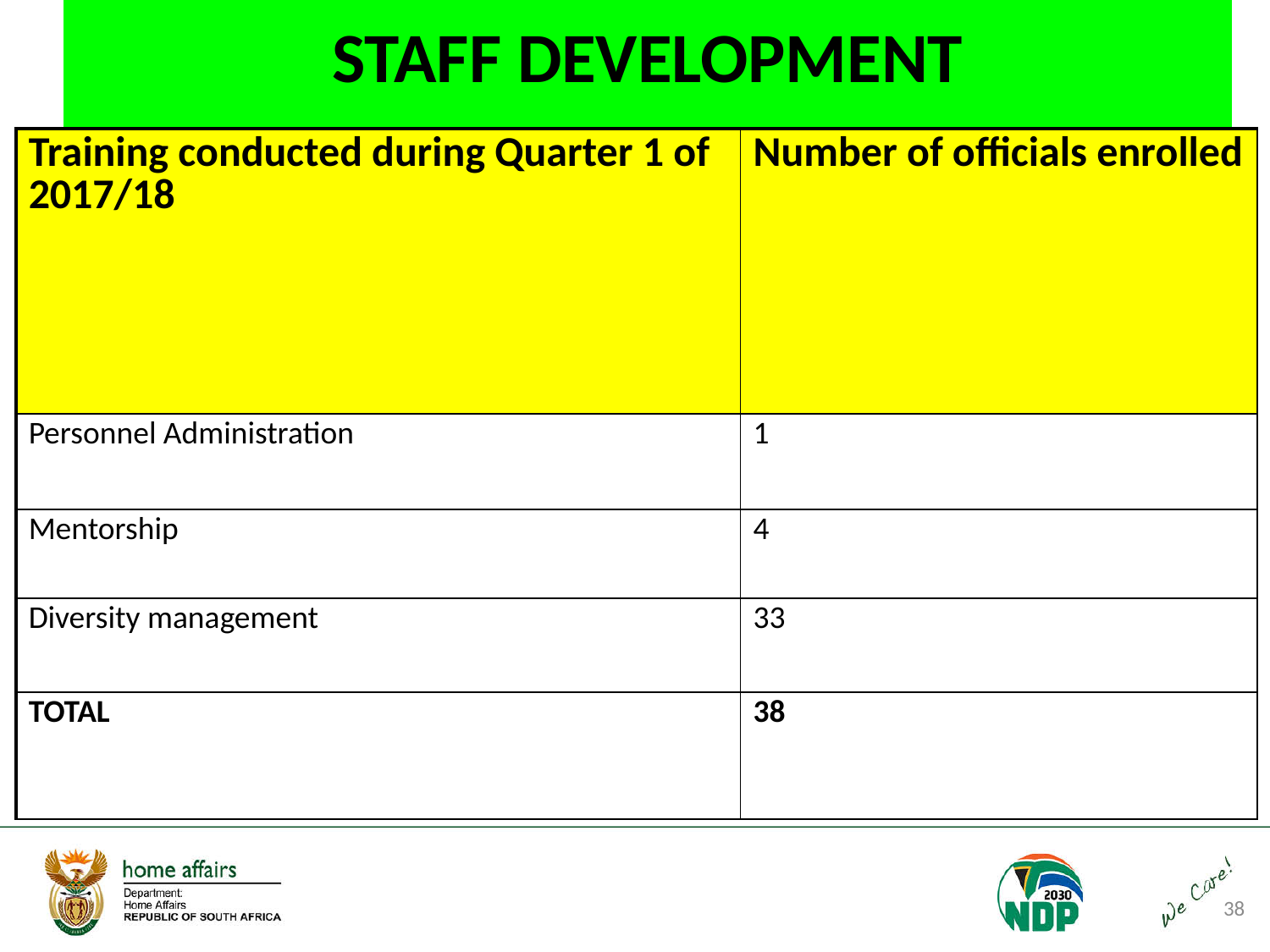

# STAFF DEVELOPMENT
| Training conducted during Quarter 1 of 2017/18 | Number of officials enrolled |
| --- | --- |
| Personnel Administration | 1 |
| Mentorship | 4 |
| Diversity management | 33 |
| TOTAL | 38 |
38